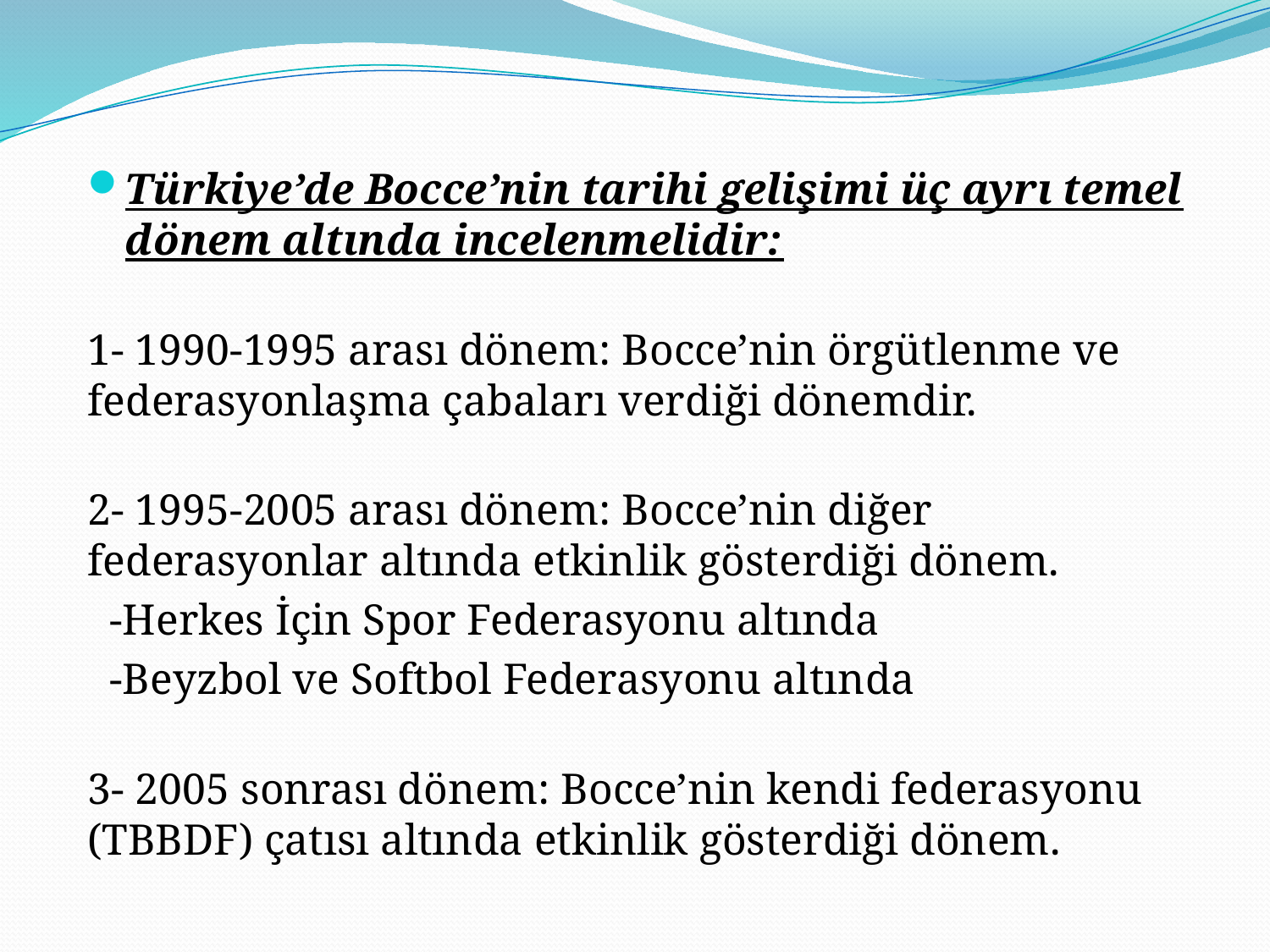

Türkiye’de Bocce’nin tarihi gelişimi üç ayrı temel dönem altında incelenmelidir:
1- 1990-1995 arası dönem: Bocce’nin örgütlenme ve federasyonlaşma çabaları verdiği dönemdir.
2- 1995-2005 arası dönem: Bocce’nin diğer federasyonlar altında etkinlik gösterdiği dönem.
  -Herkes İçin Spor Federasyonu altında
  -Beyzbol ve Softbol Federasyonu altında
3- 2005 sonrası dönem: Bocce’nin kendi federasyonu (TBBDF) çatısı altında etkinlik gösterdiği dönem.